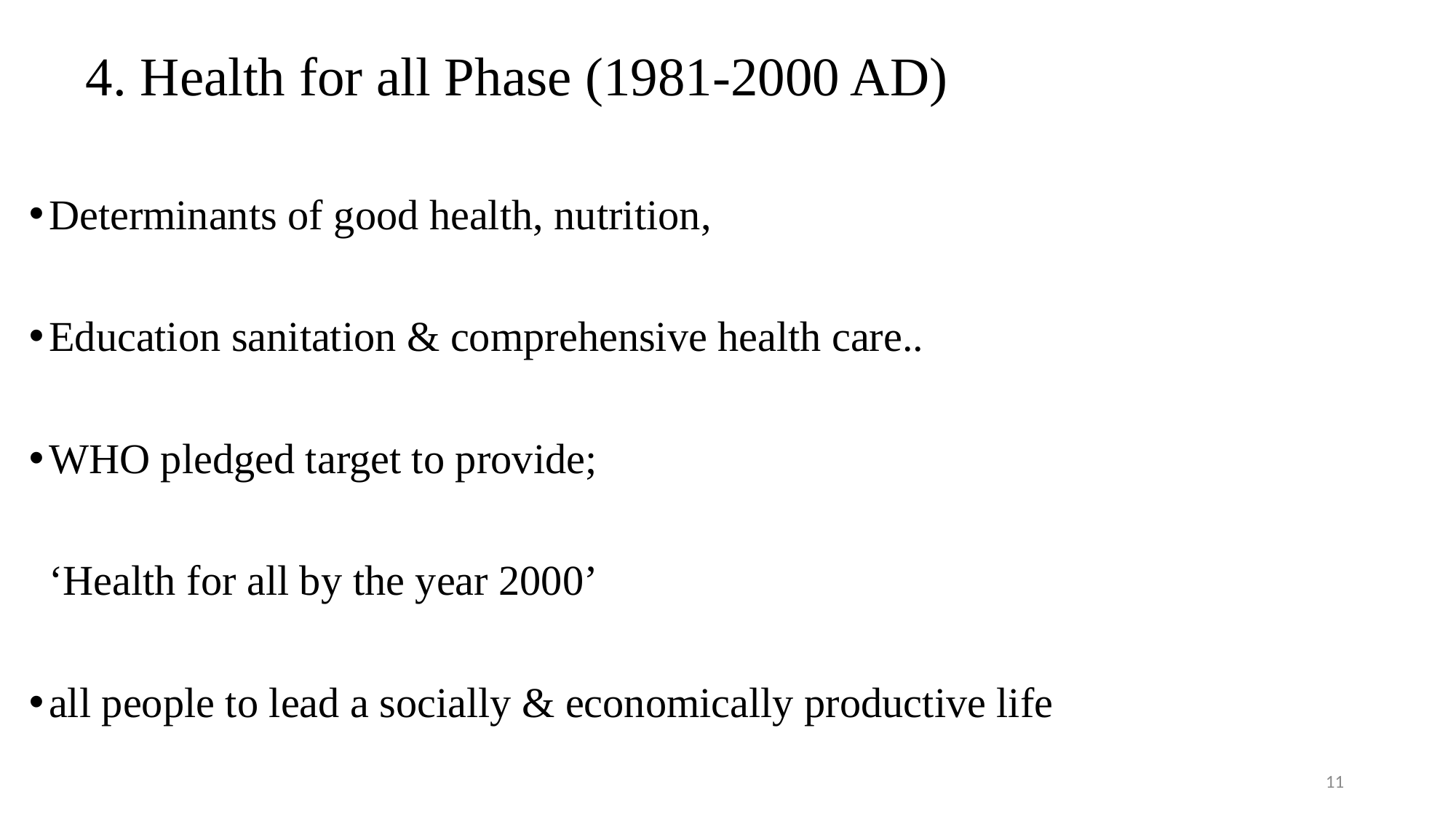

4. Health for all Phase (1981-2000 AD)
Determinants of good health, nutrition,

Education sanitation & comprehensive health care..

WHO pledged target to provide;

	‘Health for all by the year 2000’

all people to lead a socially & economically productive life
11